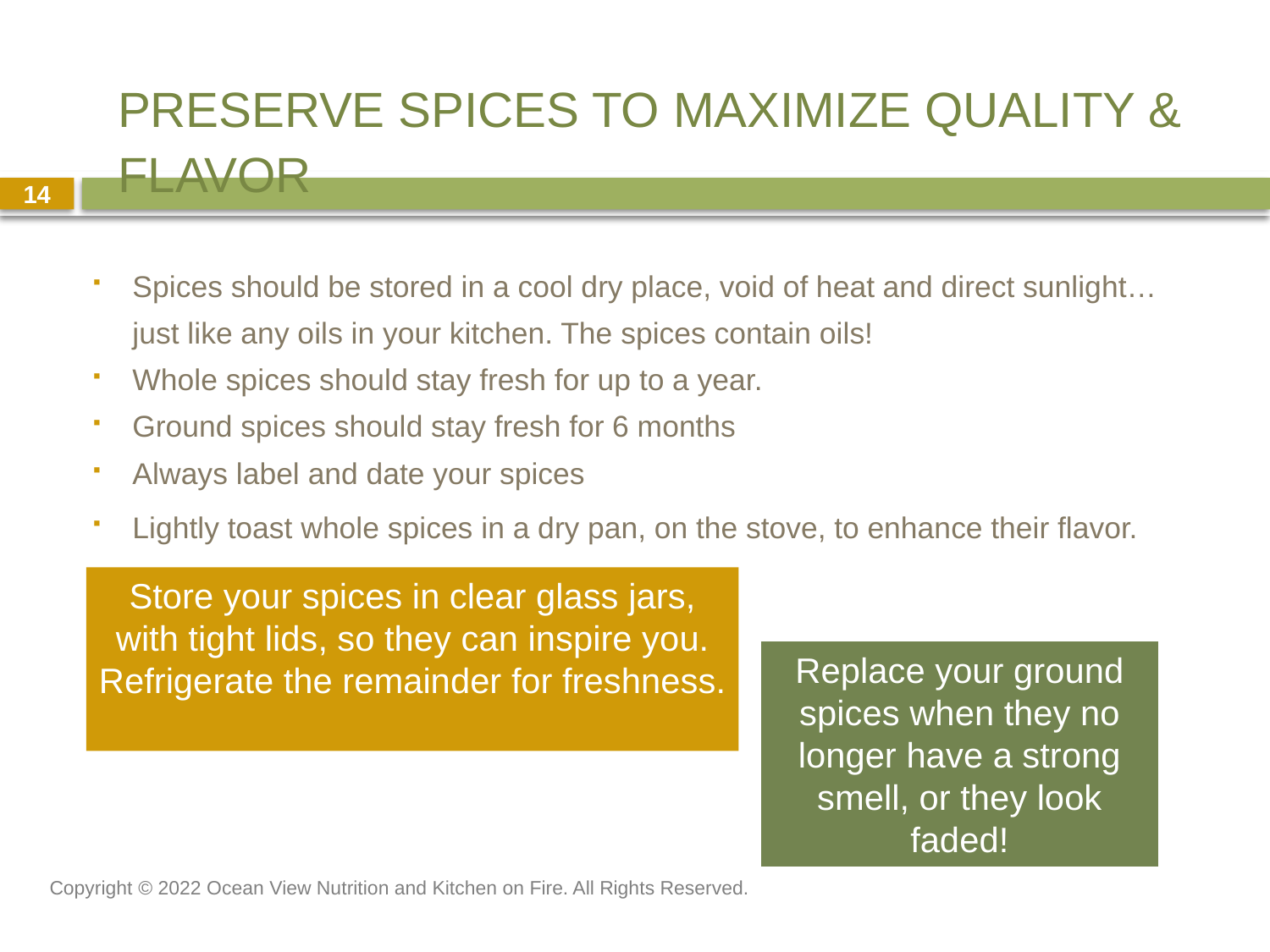

# Preserve Spices to Maximize Quality & Flavor
14
Spices should be stored in a cool dry place, void of heat and direct sunlight… just like any oils in your kitchen. The spices contain oils!
Whole spices should stay fresh for up to a year.
Ground spices should stay fresh for 6 months
Always label and date your spices
Lightly toast whole spices in a dry pan, on the stove, to enhance their flavor.

Store your spices in clear glass jars, with tight lids, so they can inspire you. Refrigerate the remainder for freshness.
Replace your ground spices when they no longer have a strong smell, or they look faded!
Copyright © 2022 Ocean View Nutrition and Kitchen on Fire. All Rights Reserved.